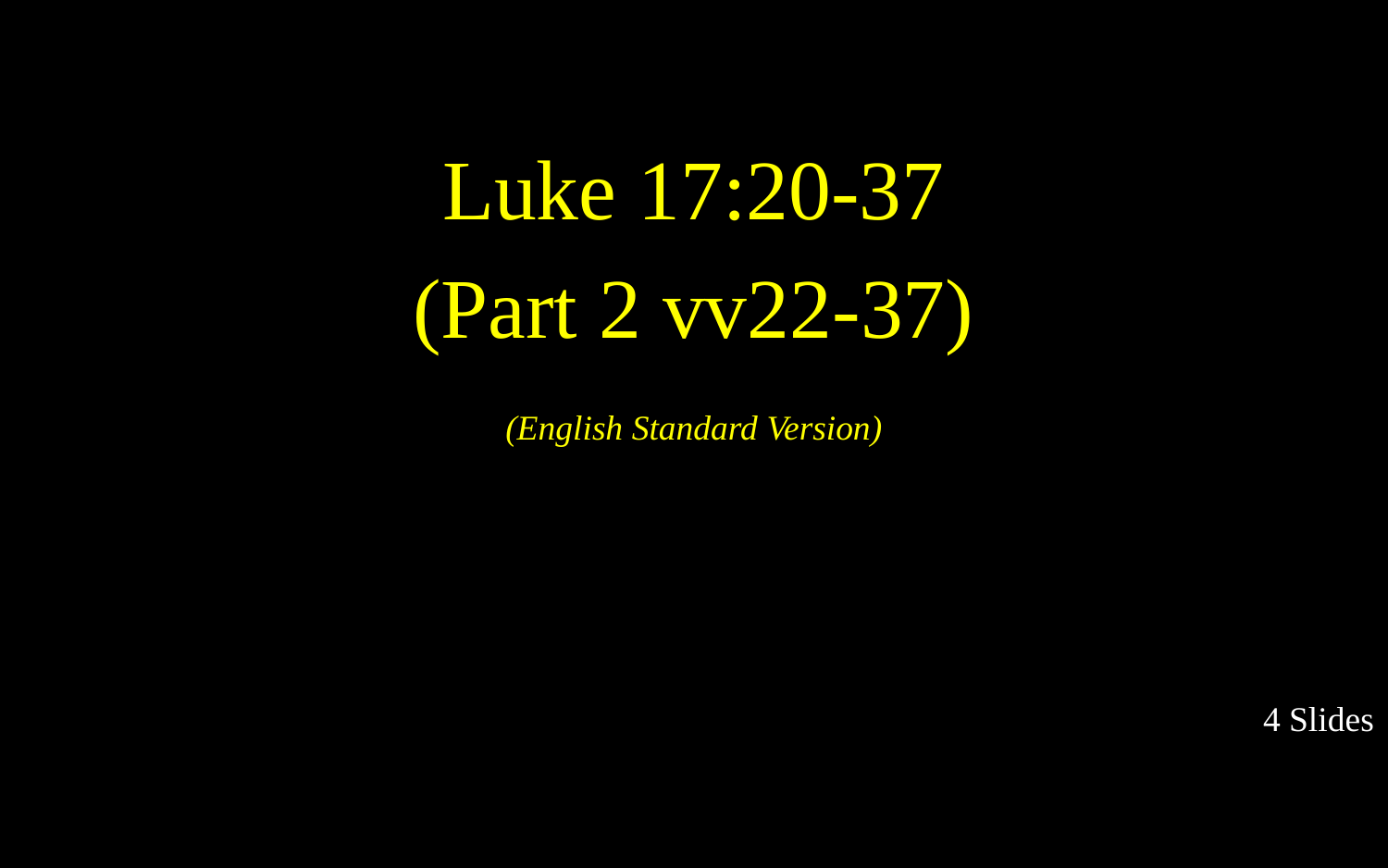

Luke 17:20-37
(Part 2 vv22-37)

(English Standard Version)

4 Slides